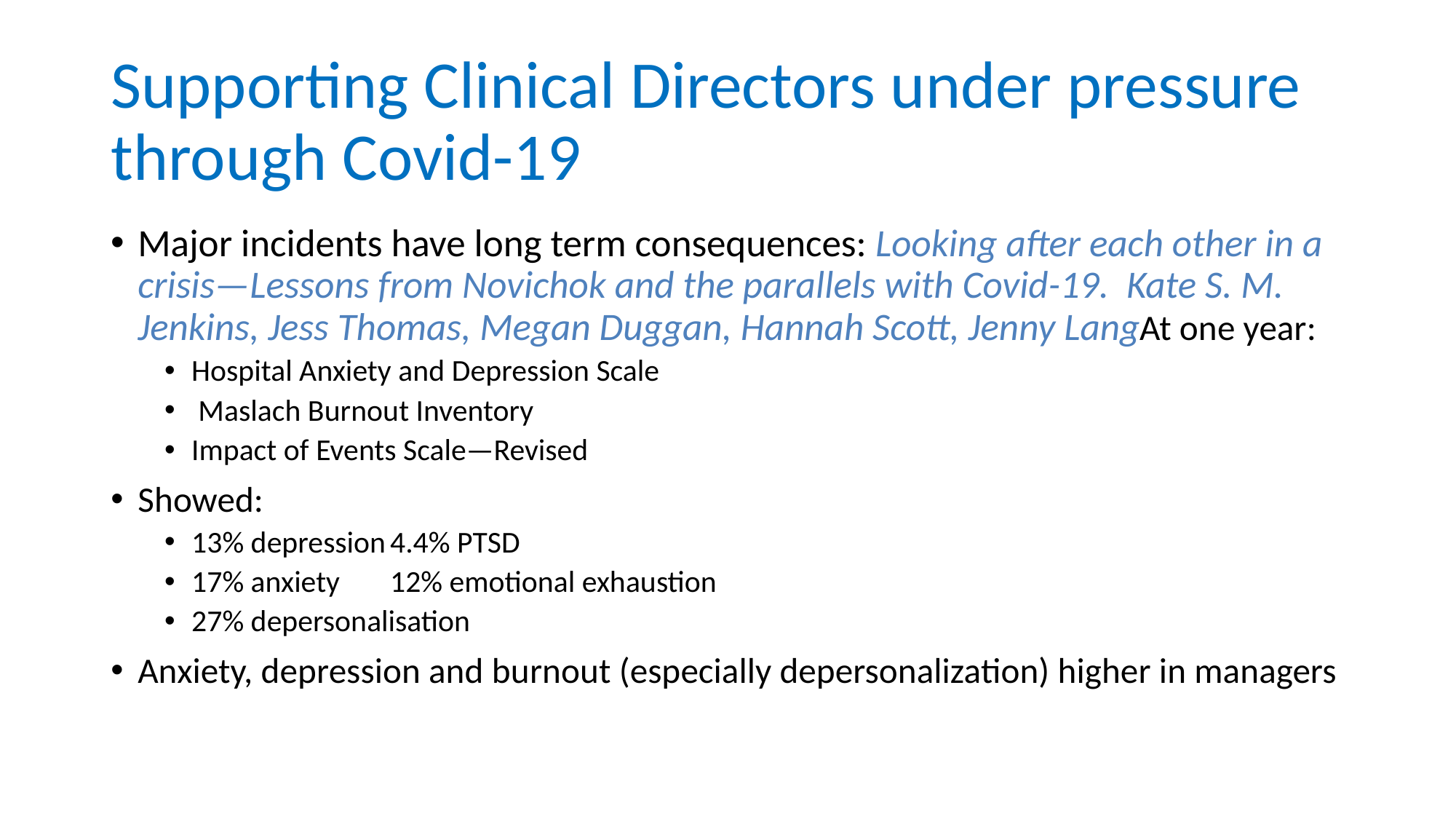

# Supporting Clinical Directors under pressure through Covid-19
Major incidents have long term consequences: Looking after each other in a crisis—Lessons from Novichok and the parallels with Covid-19.  Kate S. M. Jenkins, Jess Thomas, Megan Duggan, Hannah Scott, Jenny LangAt one year:
Hospital Anxiety and Depression Scale
 Maslach Burnout Inventory
Impact of Events Scale—Revised
Showed:
13% depression		4.4% PTSD
17% anxiety		12% emotional exhaustion
27% depersonalisation
Anxiety, depression and burnout (especially depersonalization) higher in managers